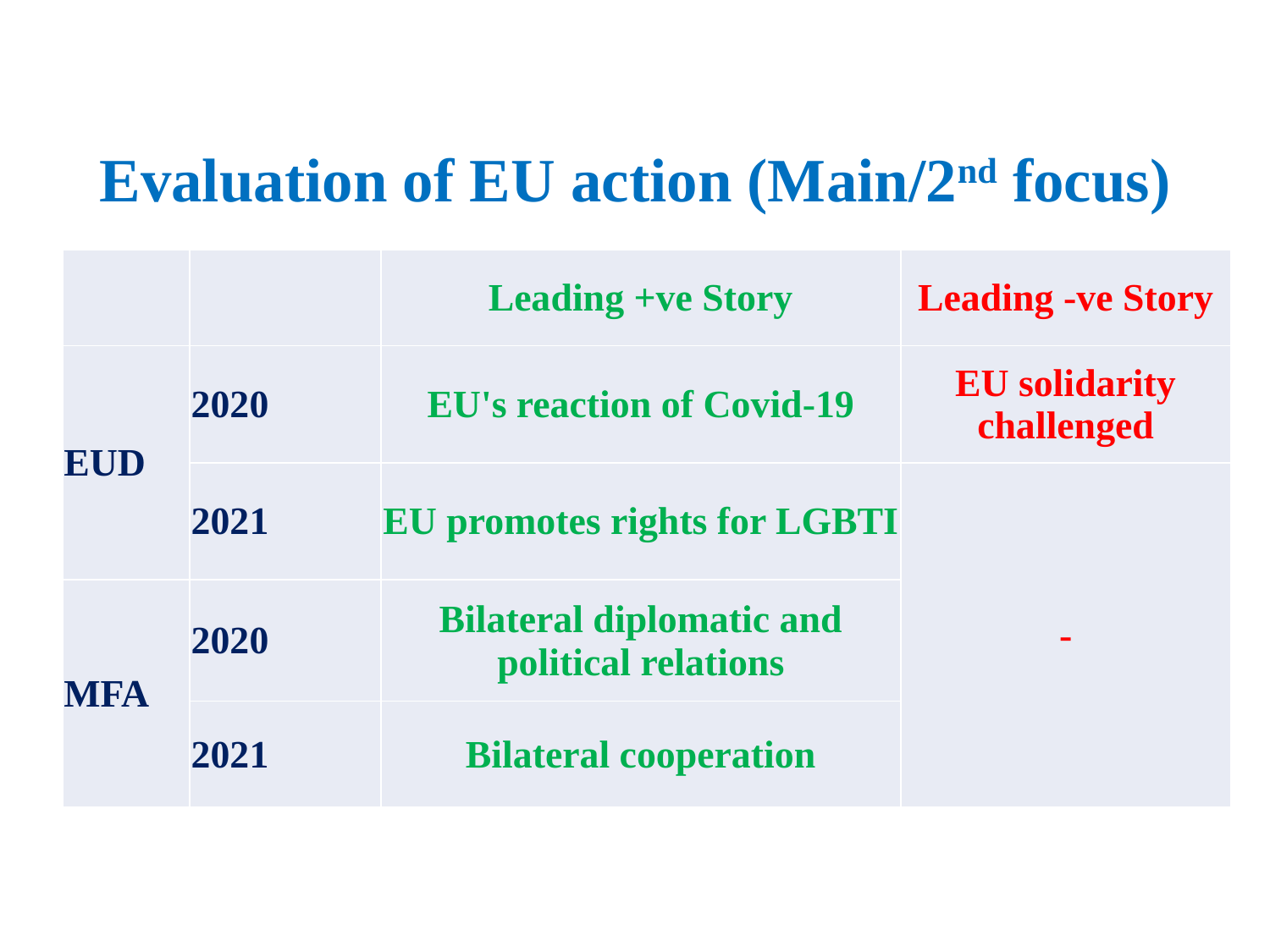

# Evaluation of EU action (Main/2nd focus)
|  |  | Leading +ve Story | Leading -ve Story |
| --- | --- | --- | --- |
| EUD | 2020 | EU's reaction of Covid-19 | EU solidarity challenged |
|  | 2021 | EU promotes rights for LGBTI | - |
| MFA | 2020 | Bilateral diplomatic and political relations | - |
|  | 2021 | Bilateral cooperation | Covid vaccine problems & economic downturn |